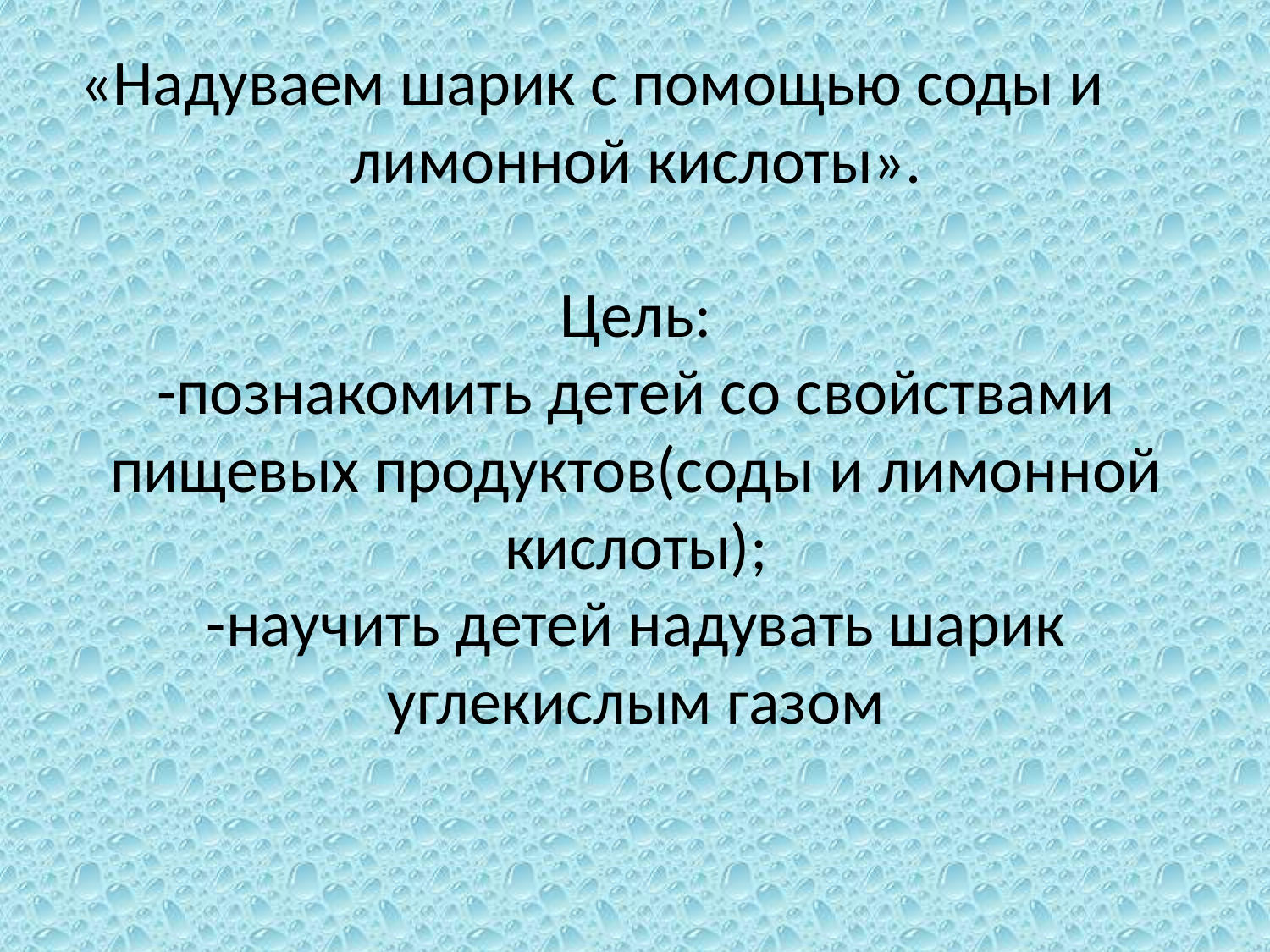

# «Надуваем шарик с помощью соды и       лимонной кислоты». Цель: -познакомить детей со свойствами пищевых продуктов(соды и лимонной кислоты); -научить детей надувать шарик углекислым газом